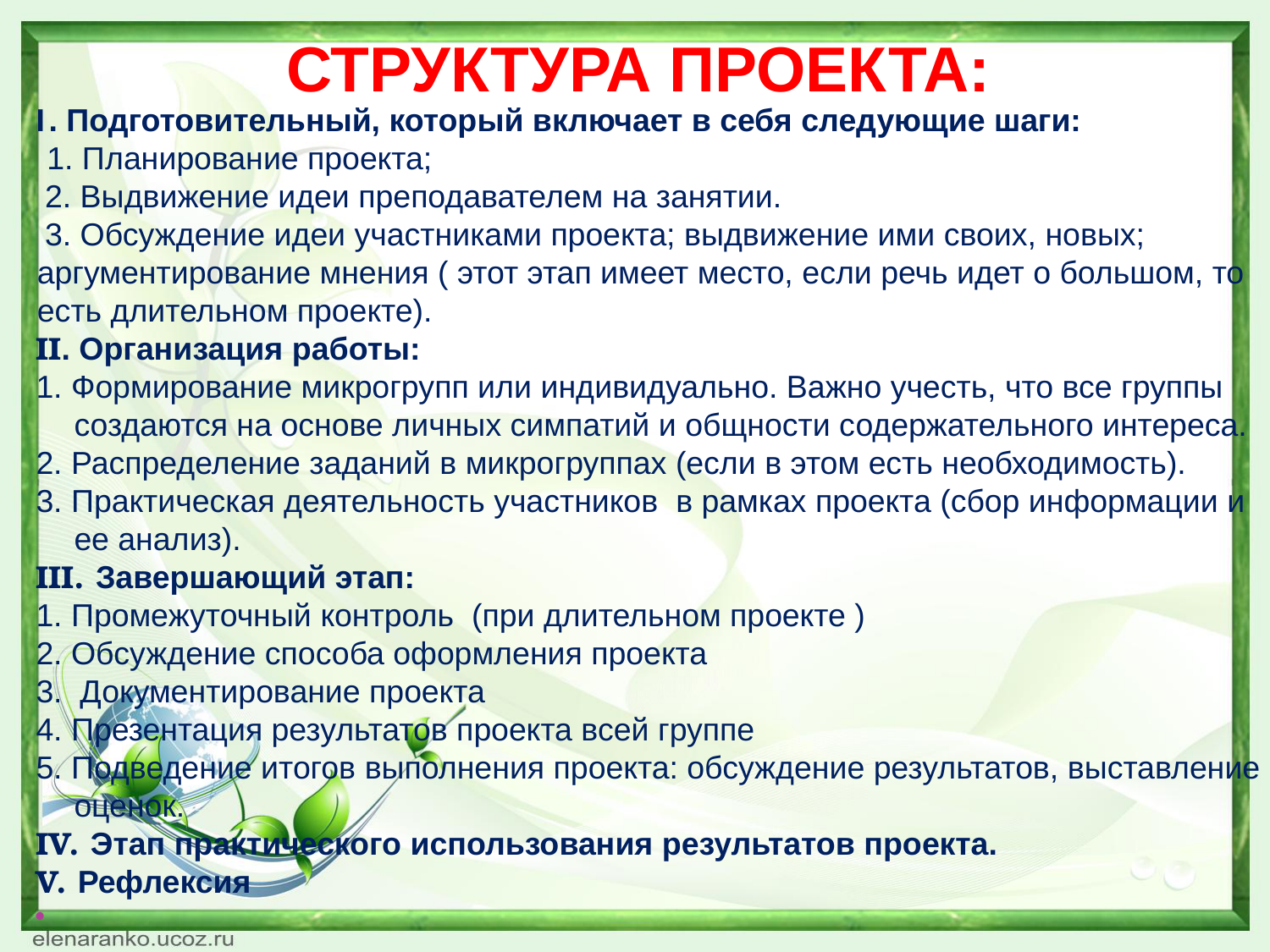

Структура проекта:
I. Подготовительный, который включает в себя следующие шаги:
 1. Планирование проекта;
 2. Выдвижение идеи преподавателем на занятии.
 3. Обсуждение идеи участниками проекта; выдвижение ими своих, новых; аргументирование мнения ( этот этап имеет место, если речь идет о большом, то есть длительном проекте).
II. Организация работы:
1. Формирование микрогрупп или индивидуально. Важно учесть, что все группы создаются на основе личных симпатий и общности содержательного интереса.
2. Распределение заданий в микрогруппах (если в этом есть необходимость).
3. Практическая деятельность участников  в рамках проекта (сбор информации и ее анализ).
III. Завершающий этап:
1. Промежуточный контроль  (при длительном проекте )
2. Обсуждение способа оформления проекта
3.  Документирование проекта
4. Презентация результатов проекта всей группе
5. Подведение итогов выполнения проекта: обсуждение результатов, выставление оценок.
IV. Этап практического использования результатов проекта.
V. Рефлексия